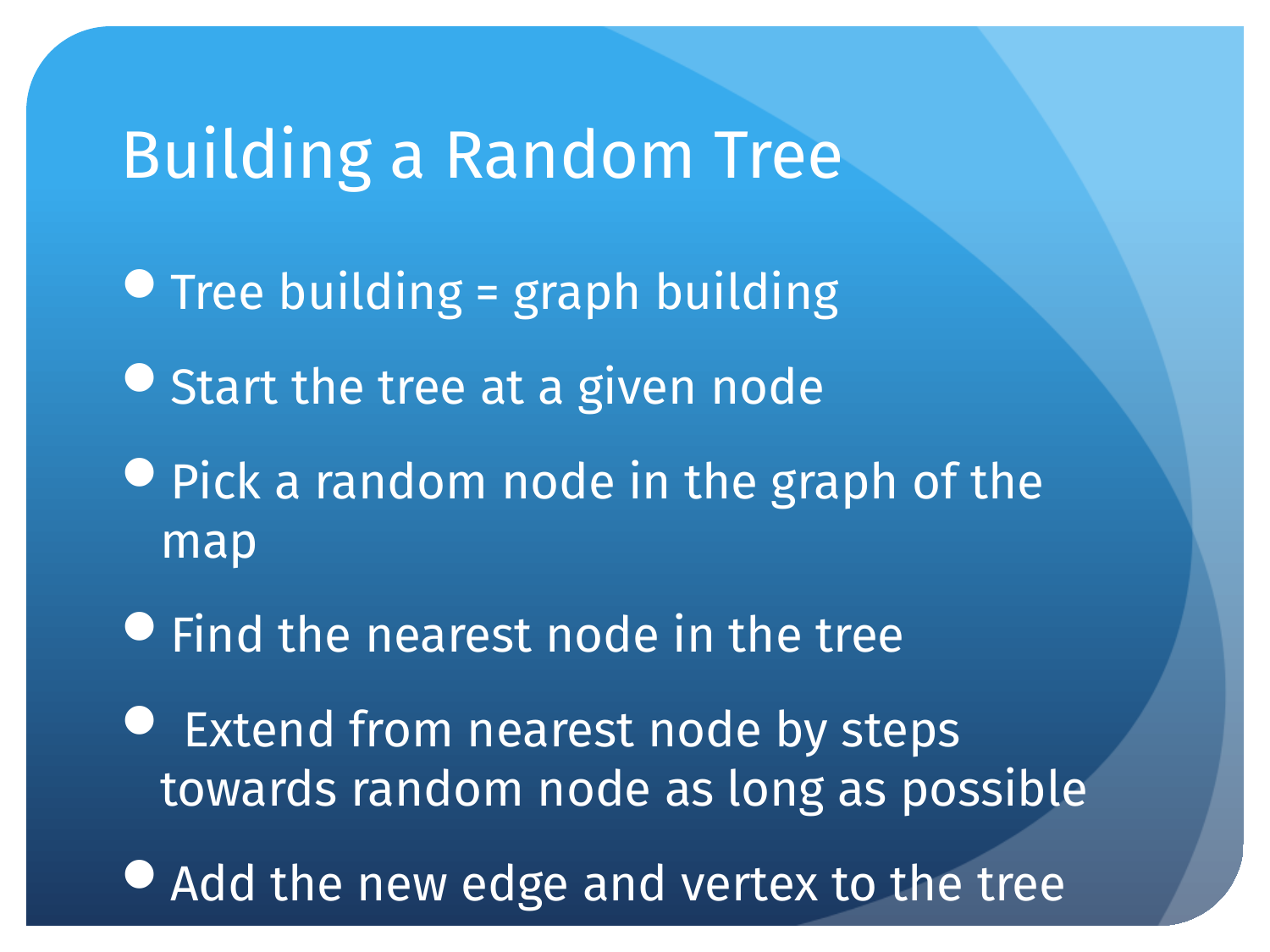

# Building a Random Tree
Tree building = graph building
Start the tree at a given node
Pick a random node in the graph of the map
Find the nearest node in the tree
 Extend from nearest node by steps towards random node as long as possible
Add the new edge and vertex to the tree